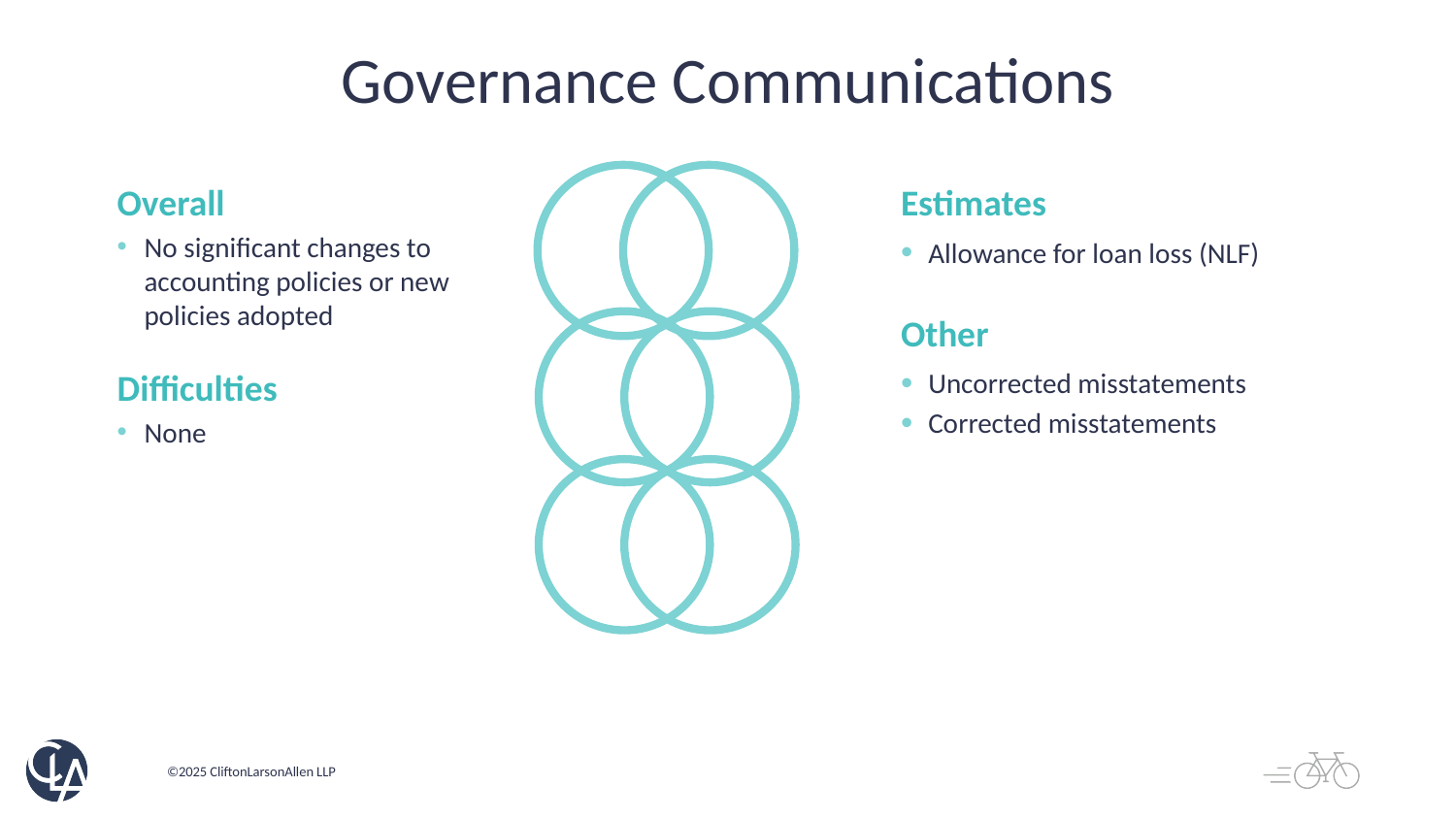

# Governance Communications

Overall
No significant changes to accounting policies or new policies adopted

Difficulties
None

Estimates
Allowance for loan loss (NLF)

Other
Uncorrected misstatements
Corrected misstatements